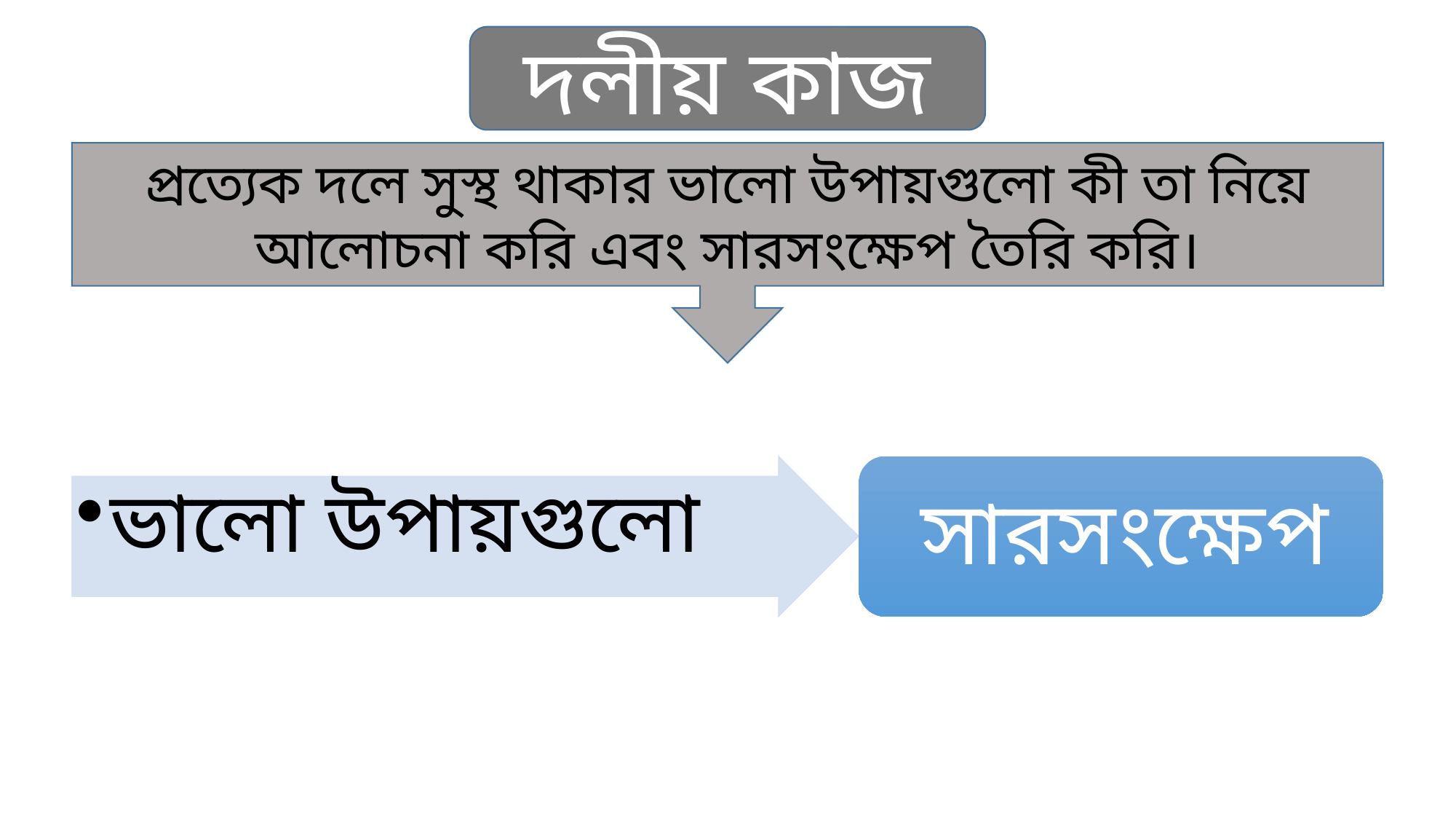

দলীয় কাজ
প্রত্যেক দলে সুস্থ থাকার ভালো উপায়গুলো কী তা নিয়ে আলোচনা করি এবং সারসংক্ষেপ তৈরি করি।
ভালো উপায়গুলো
সারসংক্ষেপ